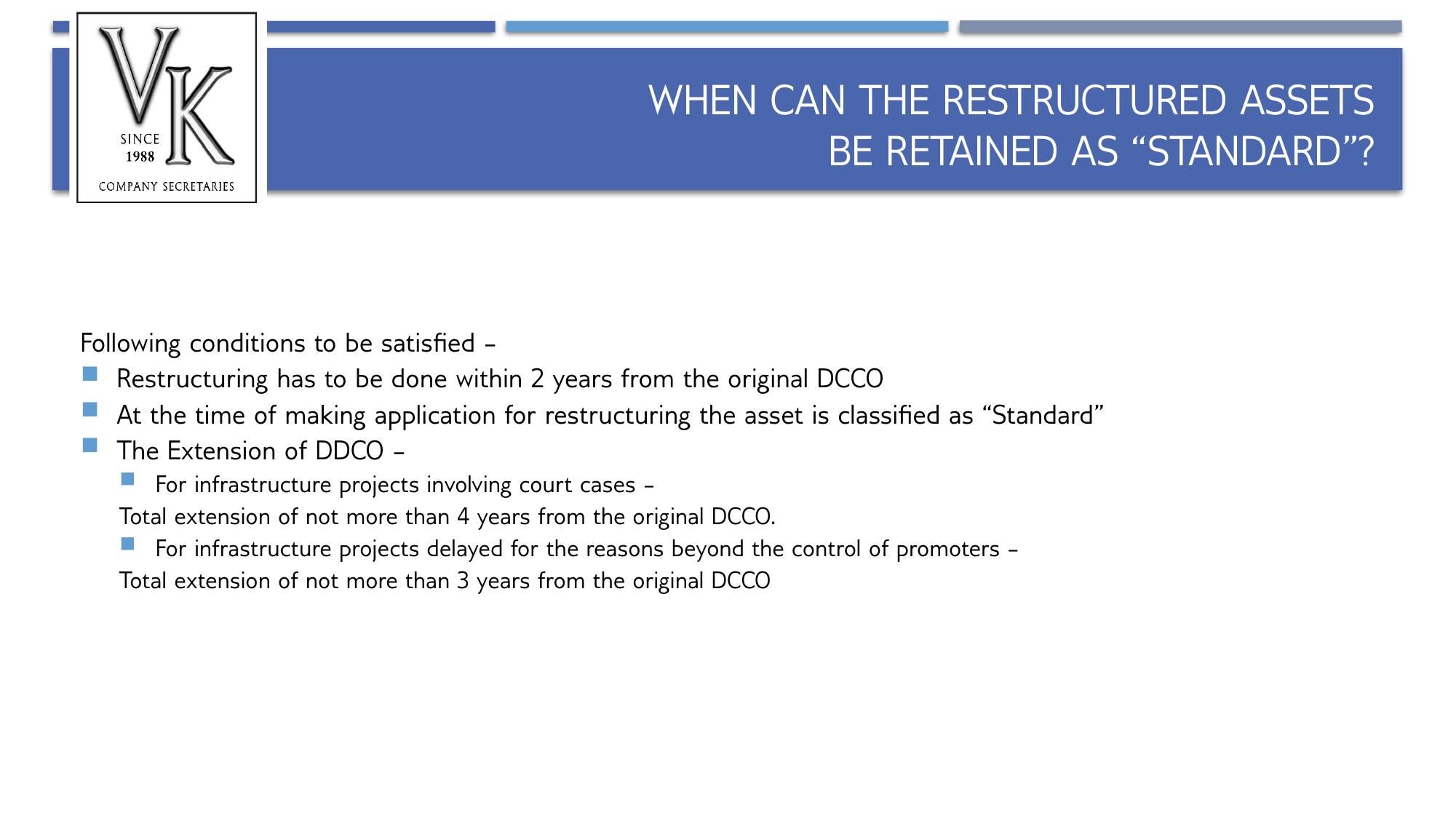

# When can the restructured assets be retained as “Standard”?
Following conditions to be satisfied –
Restructuring has to be done within 2 years from the original DCCO
At the time of making application for restructuring the asset is classified as “Standard”
The Extension of DDCO –
For infrastructure projects involving court cases –
Total extension of not more than 4 years from the original DCCO.
For infrastructure projects delayed for the reasons beyond the control of promoters –
Total extension of not more than 3 years from the original DCCO